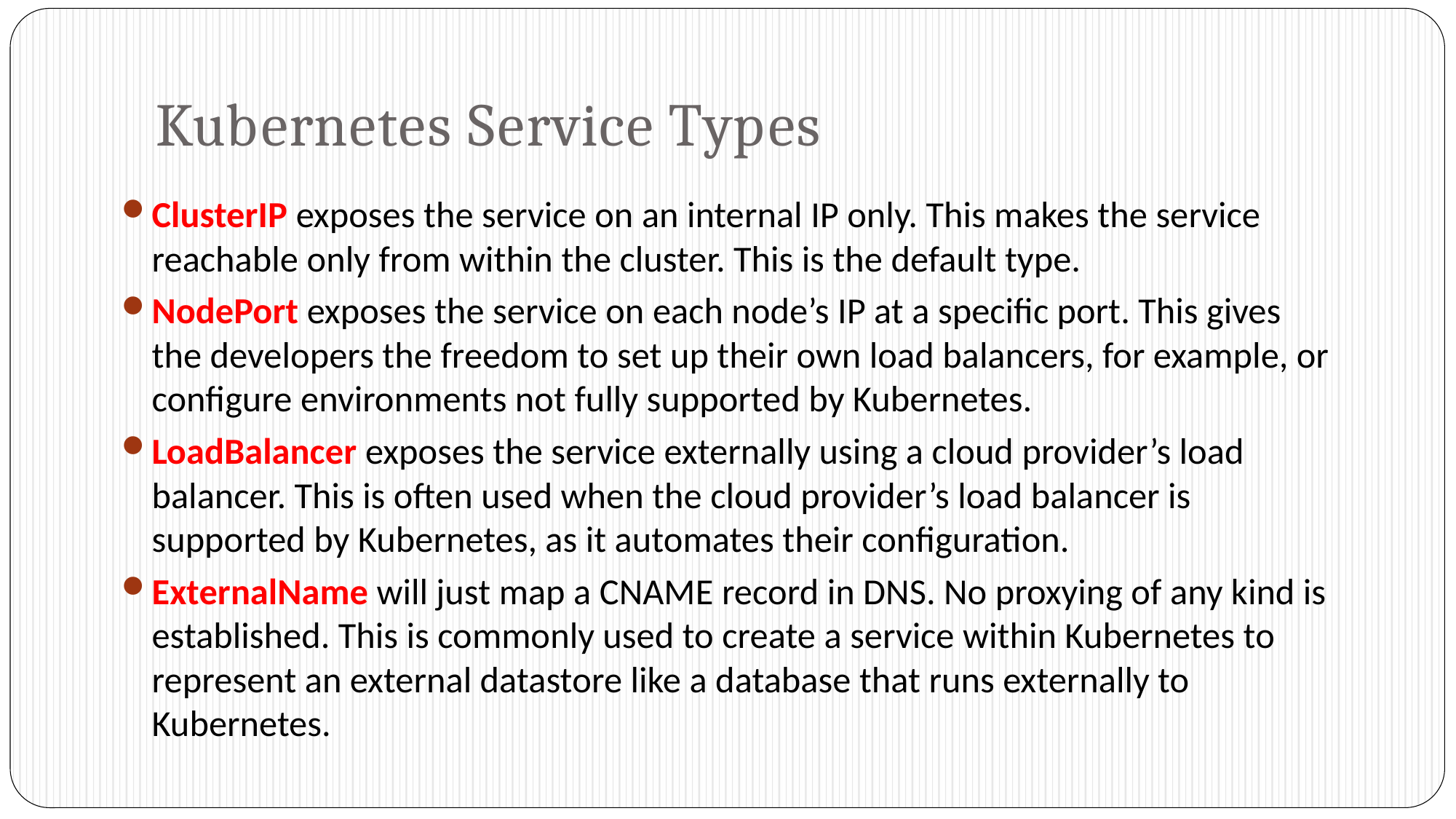

# Kubernetes Service Types
ClusterIP exposes the service on an internal IP only. This makes the service reachable only from within the cluster. This is the default type.
NodePort exposes the service on each node’s IP at a specific port. This gives the developers the freedom to set up their own load balancers, for example, or configure environments not fully supported by Kubernetes.
LoadBalancer exposes the service externally using a cloud provider’s load balancer. This is often used when the cloud provider’s load balancer is supported by Kubernetes, as it automates their configuration.
ExternalName will just map a CNAME record in DNS. No proxying of any kind is established. This is commonly used to create a service within Kubernetes to represent an external datastore like a database that runs externally to Kubernetes.